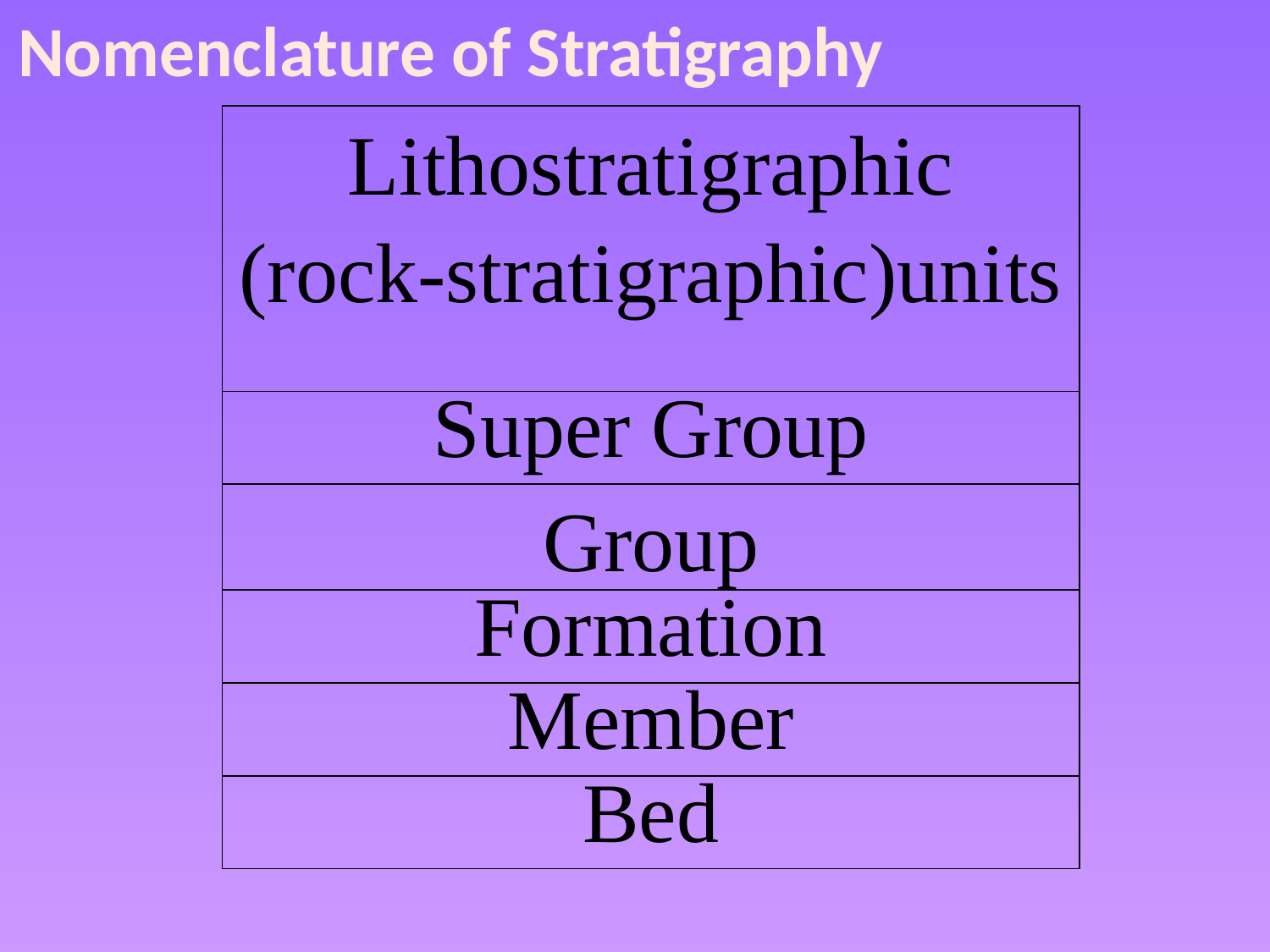

Nomenclature of Stratigraphy
| Lithostratigraphic (rock-stratigraphic)units |
| --- |
| Super Group |
| Group |
| Formation |
| Member |
| Bed |